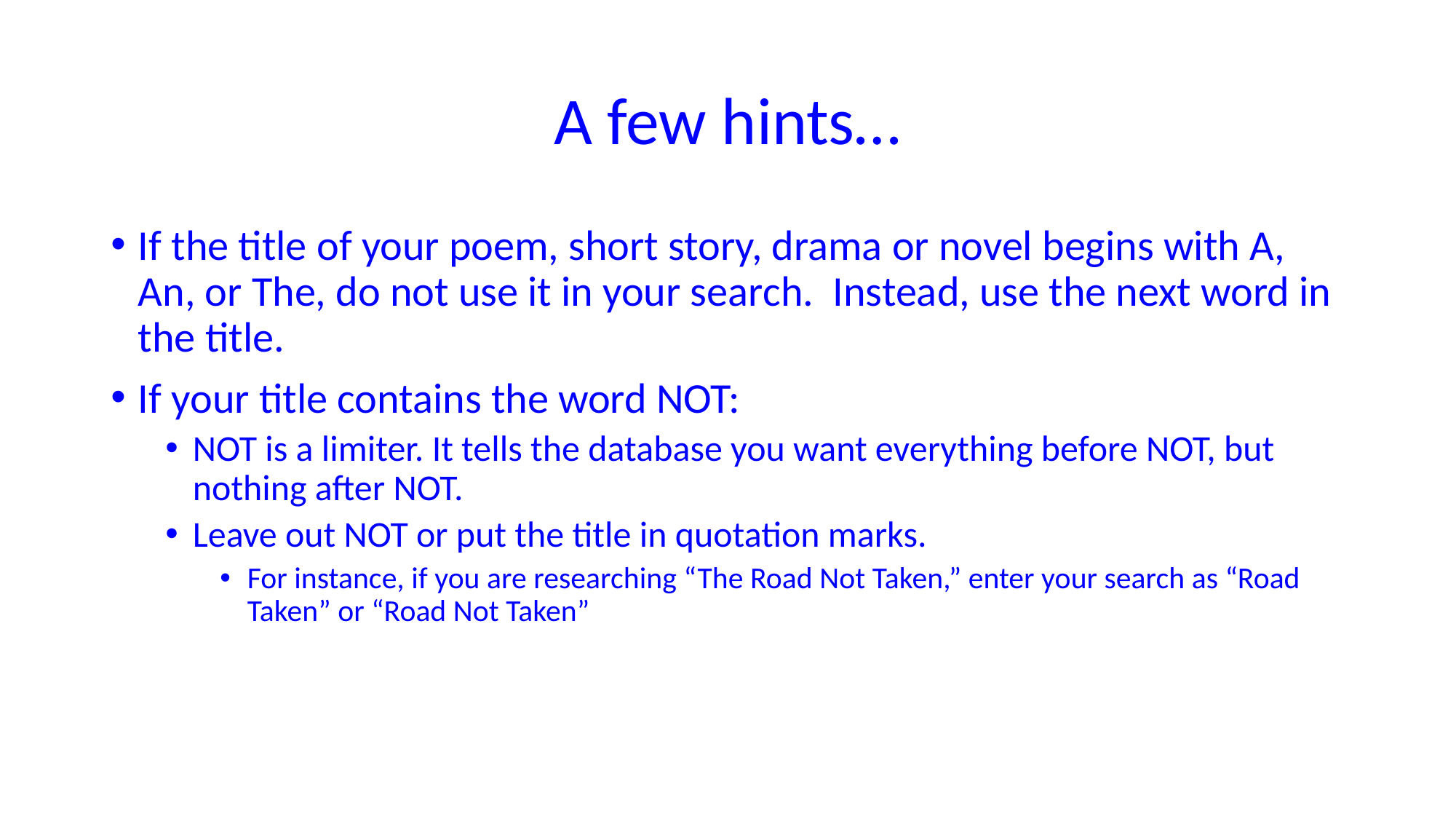

# A few hints…
If the title of your poem, short story, drama or novel begins with A, An, or The, do not use it in your search.  Instead, use the next word in the title.
If your title contains the word NOT:
NOT is a limiter. It tells the database you want everything before NOT, but nothing after NOT.
Leave out NOT or put the title in quotation marks.
For instance, if you are researching “The Road Not Taken,” enter your search as “Road Taken” or “Road Not Taken”